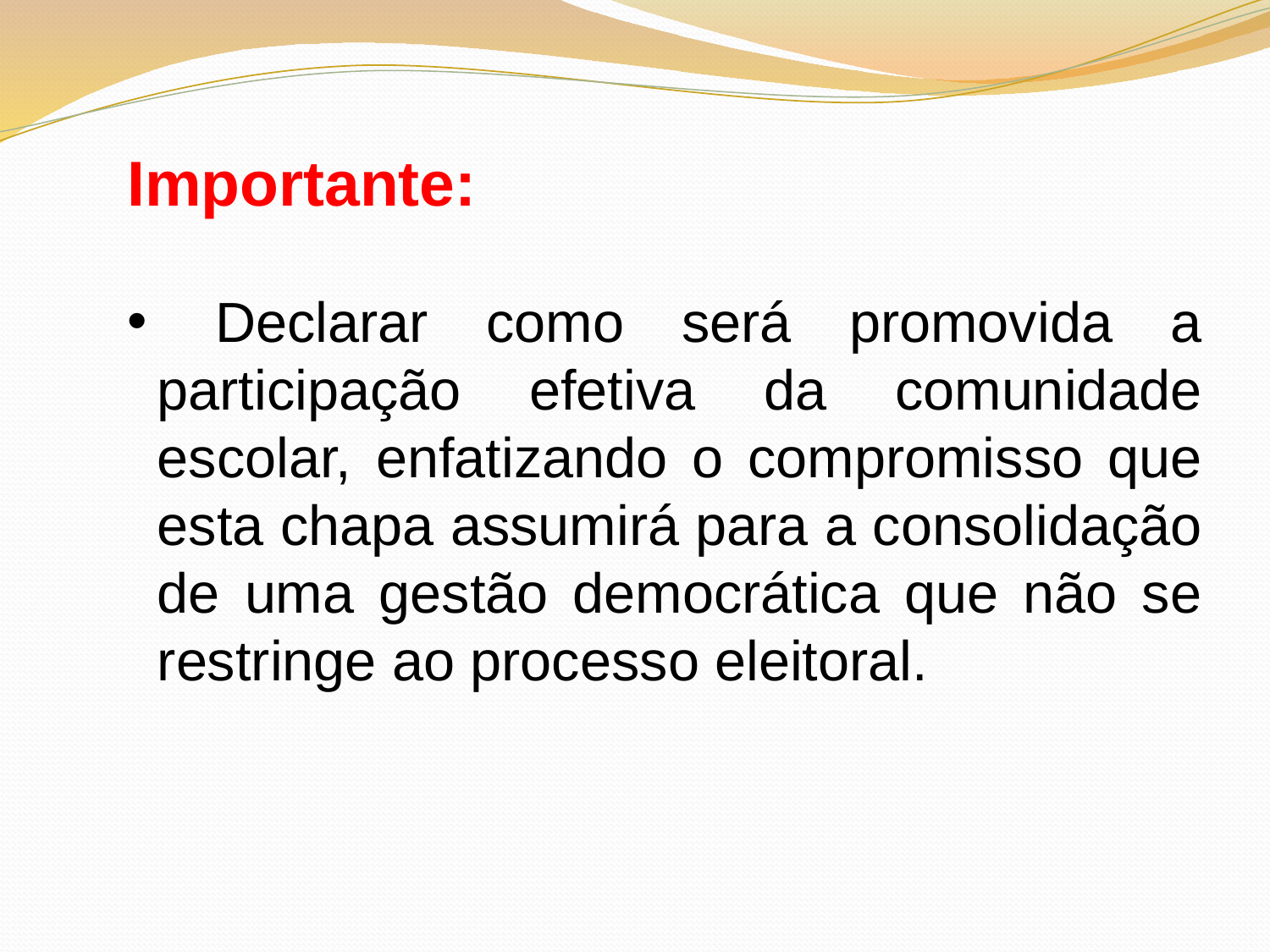

Importante:

 Declarar como será promovida a participação efetiva da comunidade escolar, enfatizando o compromisso que esta chapa assumirá para a consolidação de uma gestão democrática que não se restringe ao processo eleitoral.